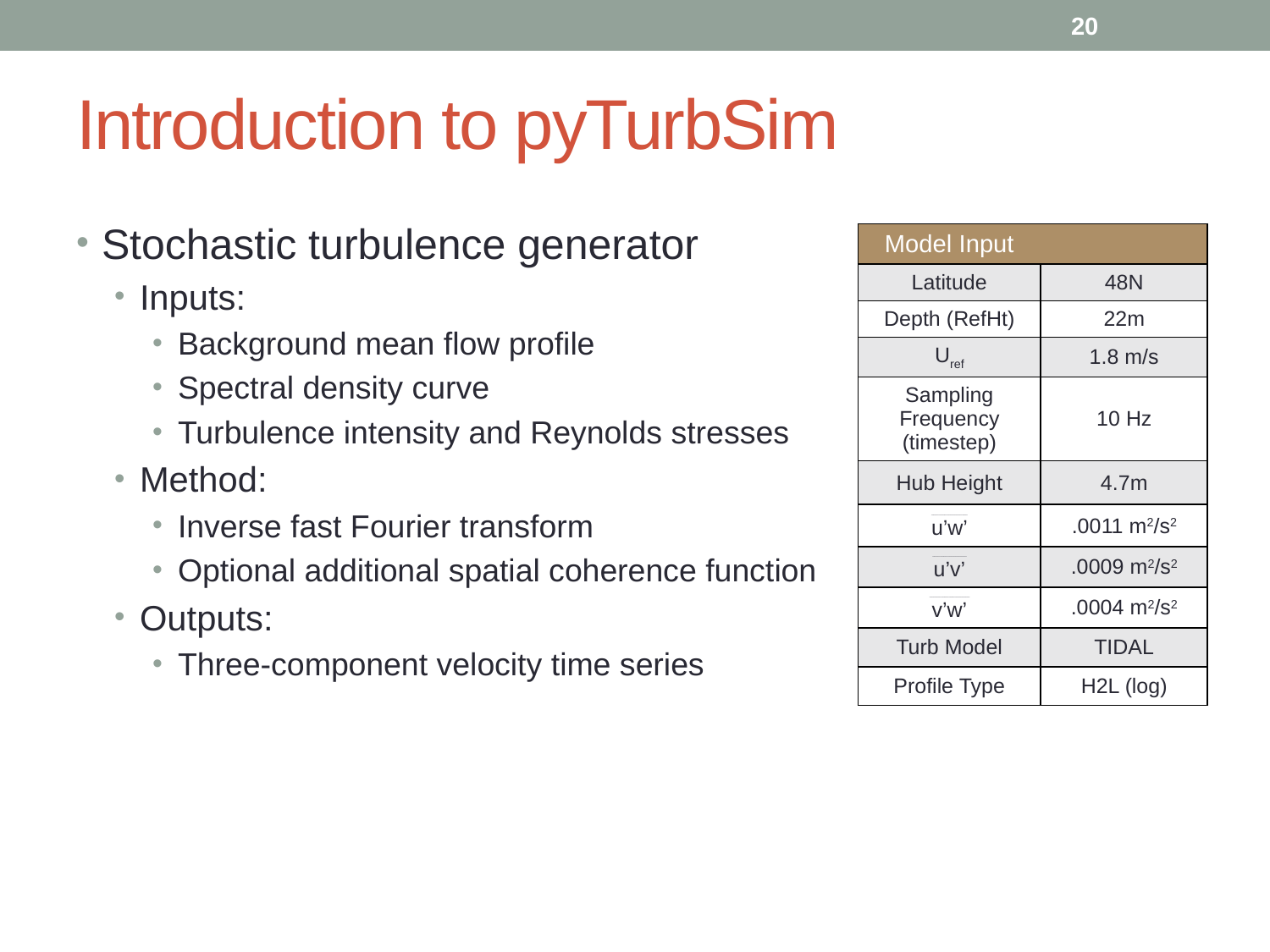

20
# Introduction to pyTurbSim
Stochastic turbulence generator
Inputs:
Background mean flow profile
Spectral density curve
Turbulence intensity and Reynolds stresses
Method:
Inverse fast Fourier transform
Optional additional spatial coherence function
Outputs:
Three-component velocity time series
| Model Input |  |
| --- | --- |
| Latitude | 48N |
| Depth (RefHt) | 22m |
| Uref | 1.8 m/s |
| Sampling Frequency (timestep) | 10 Hz |
| Hub Height | 4.7m |
| \_\_\_\_\_\_\_\_\_\_\_\_\_\_\_\_\_\_\_ u’w’ | .0011 m2/s2 |
| \_\_\_\_\_\_\_\_\_\_\_\_\_\_\_\_\_\_ u’v’ | .0009 m2/s2 |
| \_\_\_\_\_\_\_\_\_\_\_\_\_\_\_\_\_\_\_\_\_ v’w’ | .0004 m2/s2 |
| Turb Model | TIDAL |
| Profile Type | H2L (log) |